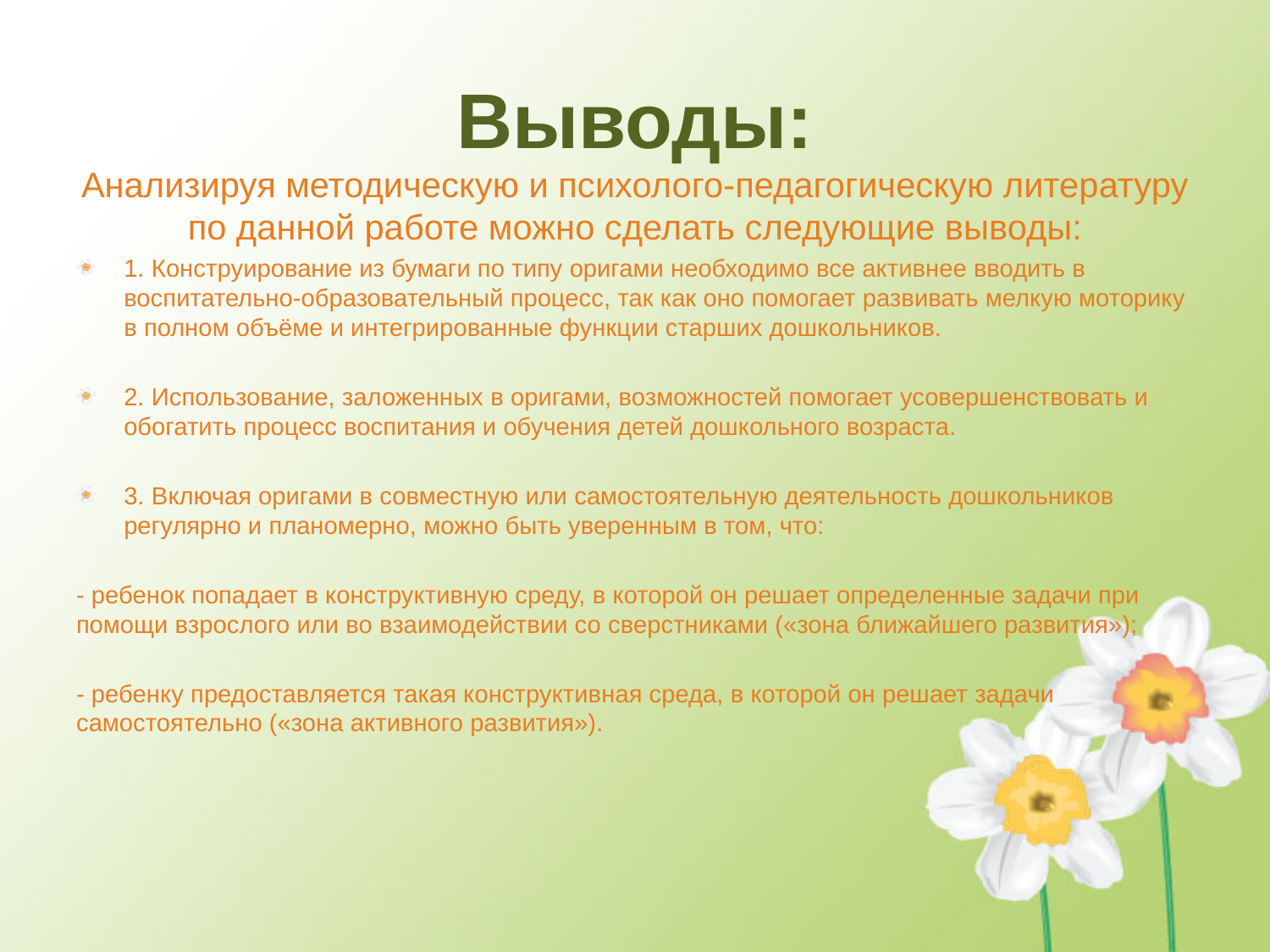

# Выводы:
Анализируя методическую и психолого-педагогическую литературу по данной работе можно сделать следующие выводы:
1.​ Конструирование из бумаги по типу оригами необходимо все активнее вводить в воспитательно-образовательный процесс, так как оно помогает развивать мелкую моторику в полном объёме и интегрированные функции старших дошкольников.

2.​ Использование, заложенных в оригами, возможностей помогает усовершенствовать и обогатить процесс воспитания и обучения детей дошкольного возраста.

3.​ Включая оригами в совместную или самостоятельную деятельность дошкольников регулярно и планомерно, можно быть уверенным в том, что:

​- ребенок попадает в конструктивную среду, в которой он решает определенные задачи при помощи взрослого или во взаимодействии со сверстниками («зона ближайшего развития»);

- ребенку предоставляется такая конструктивная среда, в которой он решает задачи самостоятельно («зона активного развития»).